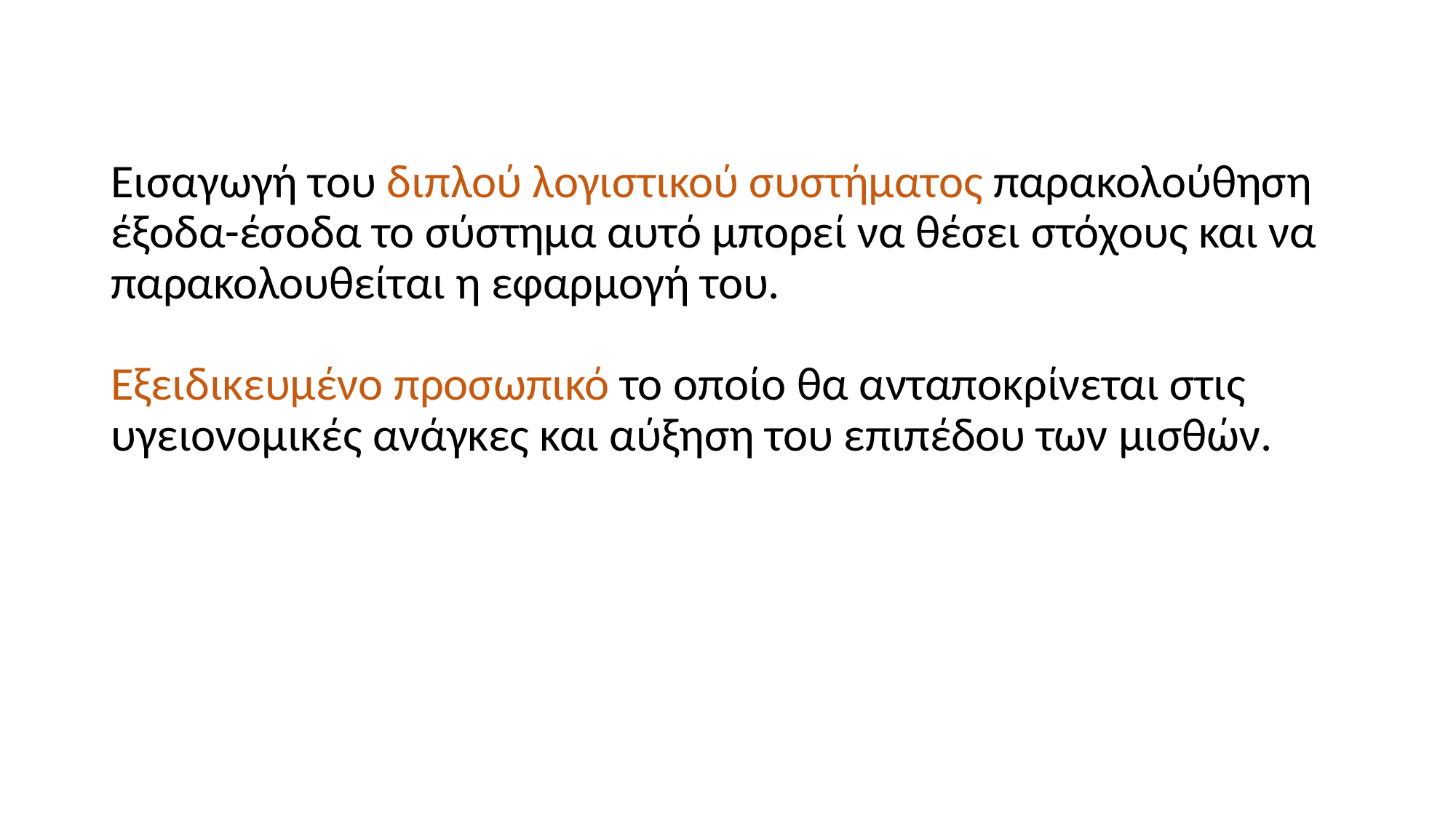

# Εισαγωγή του διπλού λογιστικού συστήματος παρακολούθηση έξοδα-έσοδα το σύστημα αυτό μπορεί να θέσει στόχους και να παρακολουθείται η εφαρμογή του. Εξειδικευμένο προσωπικό το οποίο θα ανταποκρίνεται στις υγειονομικές ανάγκες και αύξηση του επιπέδου των μισθών.